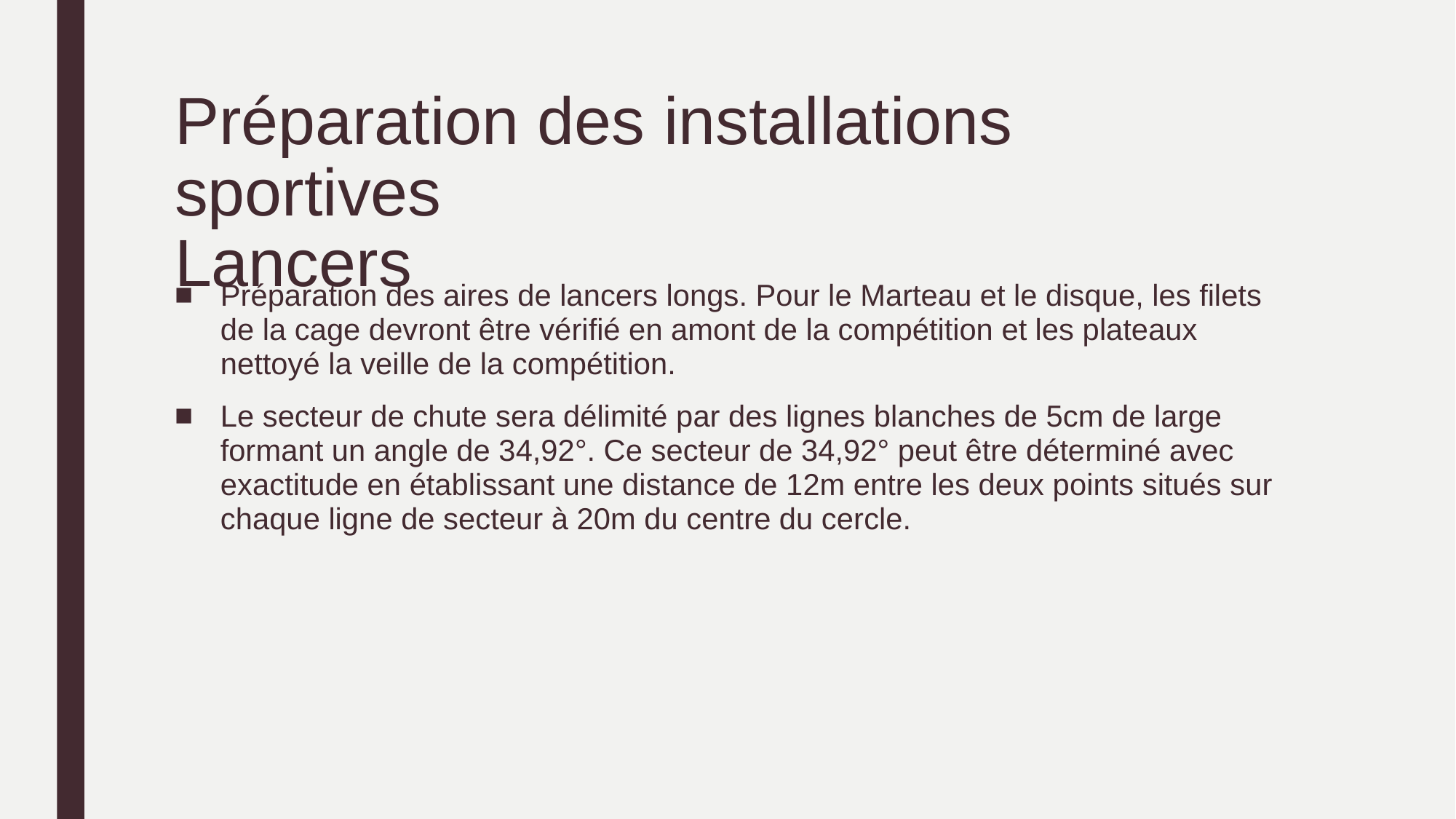

# Préparation des installations sportives Lancers
Préparation des aires de lancers longs. Pour le Marteau et le disque, les filets de la cage devront être vérifié en amont de la compétition et les plateaux nettoyé la veille de la compétition.
Le secteur de chute sera délimité par des lignes blanches de 5cm de large formant un angle de 34,92°. Ce secteur de 34,92° peut être déterminé avec exactitude en établissant une distance de 12m entre les deux points situés sur chaque ligne de secteur à 20m du centre du cercle.